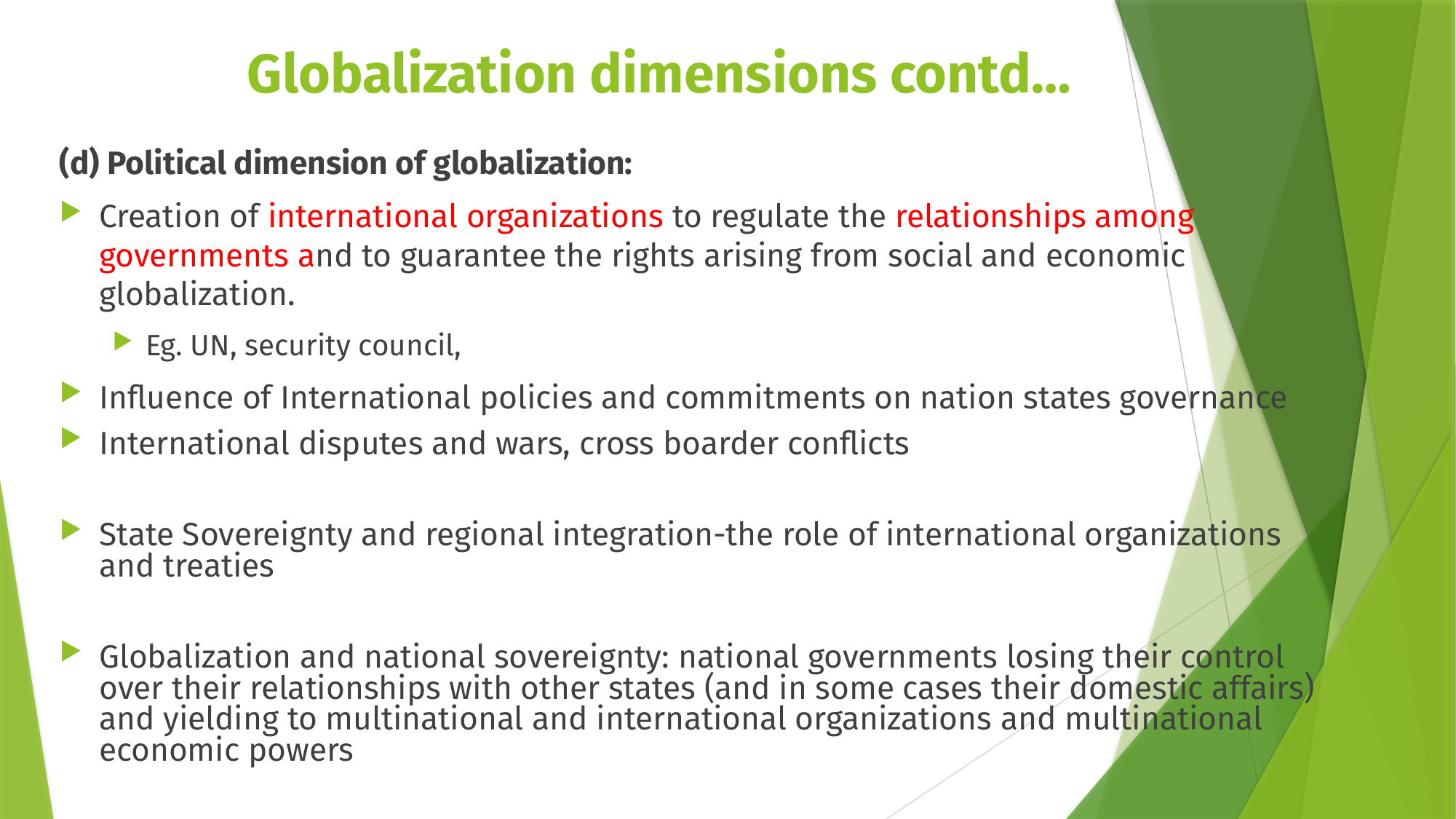

# Globalization dimensions contd…
(d) Political dimension of globalization:
Creation of international organizations to regulate the relationships among governments and to guarantee the rights arising from social and economic globalization.
Eg. UN, security council,
Influence of International policies and commitments on nation states governance
International disputes and wars, cross boarder conflicts

State Sovereignty and regional integration-the role of international organizations and treaties

Globalization and national sovereignty: national governments losing their control over their relationships with other states (and in some cases their domestic affairs) and yielding to multinational and international organizations and multinational economic powers